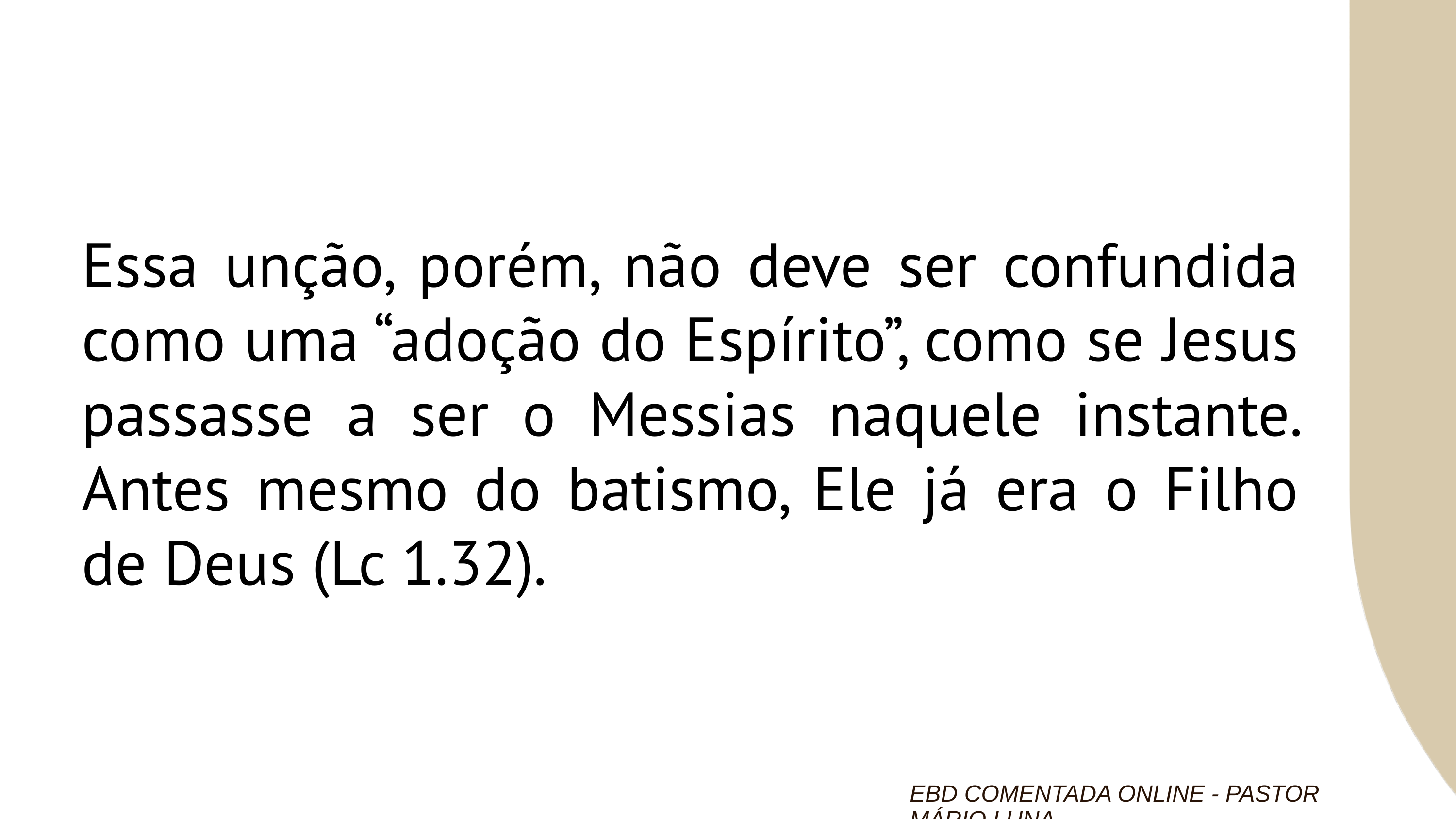

Essa unção, porém, não deve ser confundida como uma “adoção do Espírito”, como se Jesus passasse a ser o Messias naquele instante. Antes mesmo do batismo, Ele já era o Filho de Deus (Lc 1.32).
EBD COMENTADA ONLINE - PASTOR MÁRIO LUNA